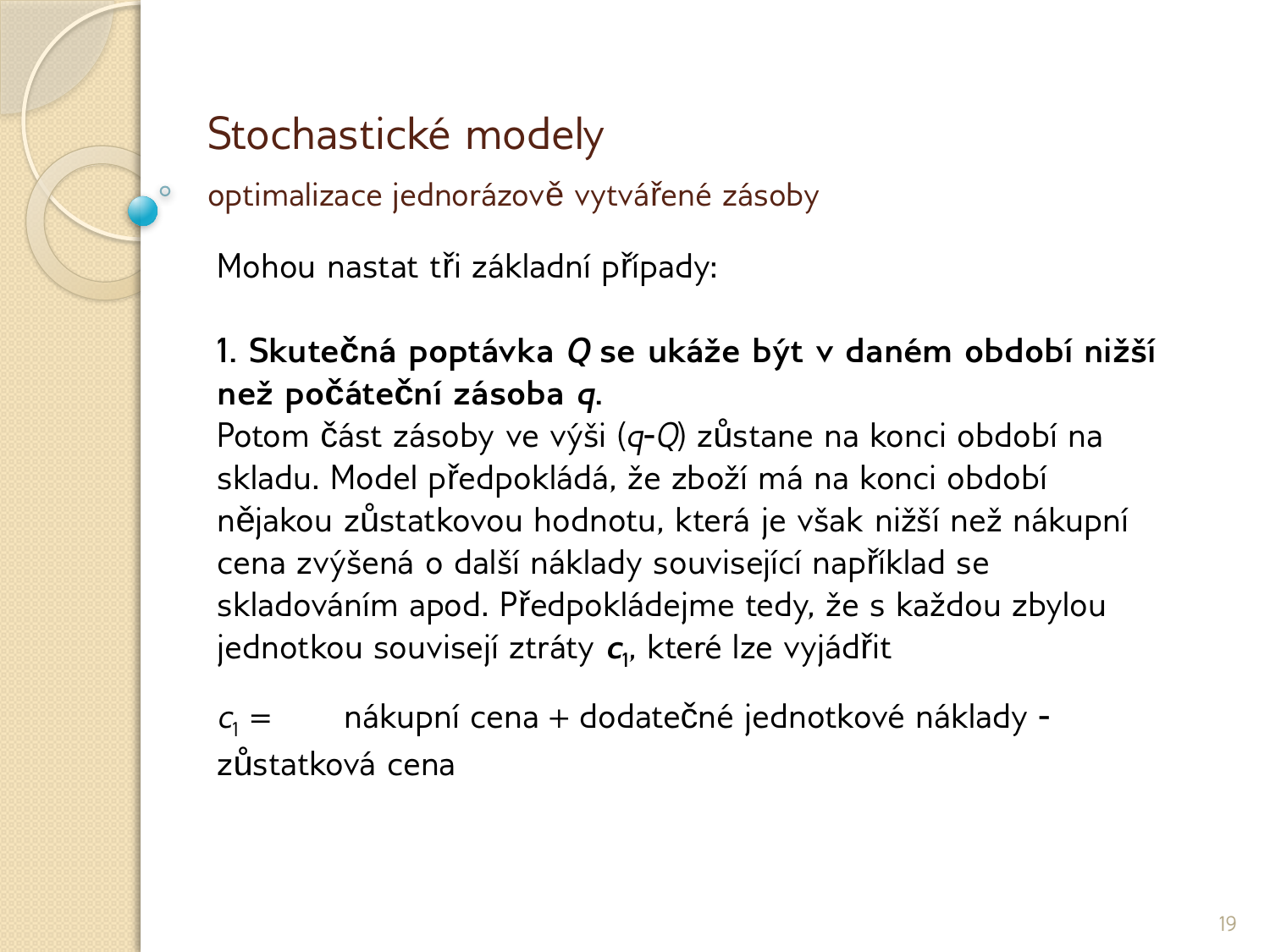

# Stochastické modely optimalizace jednorázově vytvářené zásoby

Mohou nastat tři základní případy:

1. Skutečná poptávka Q se ukáže být v daném období nižší než počáteční zásoba q.
Potom část zásoby ve výši (q−Q) zůstane na konci období na skladu. Model předpokládá, že zboží má na konci období nějakou zůstatkovou hodnotu, která je však nižší než nákupní cena zvýšená o další náklady související například se skladováním apod. Předpokládejme tedy, že s každou zbylou jednotkou souvisejí ztráty c1, které lze vyjádřit
c1 = 	nákupní cena + dodatečné jednotkové náklady − 	zůstatková cena

19